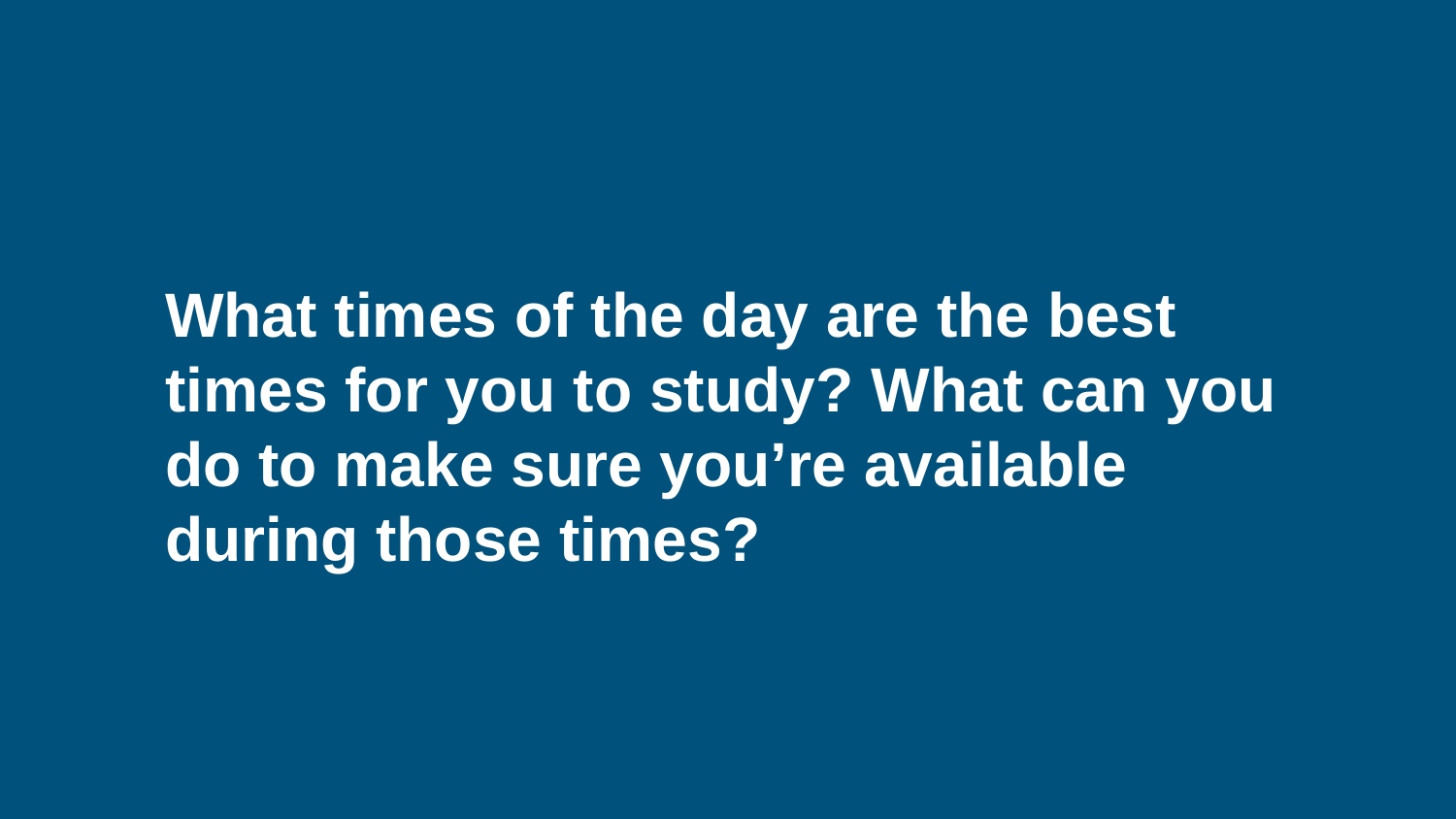

# What times of the day are the best times for you to study? What can you do to make sure you’re available during those times?